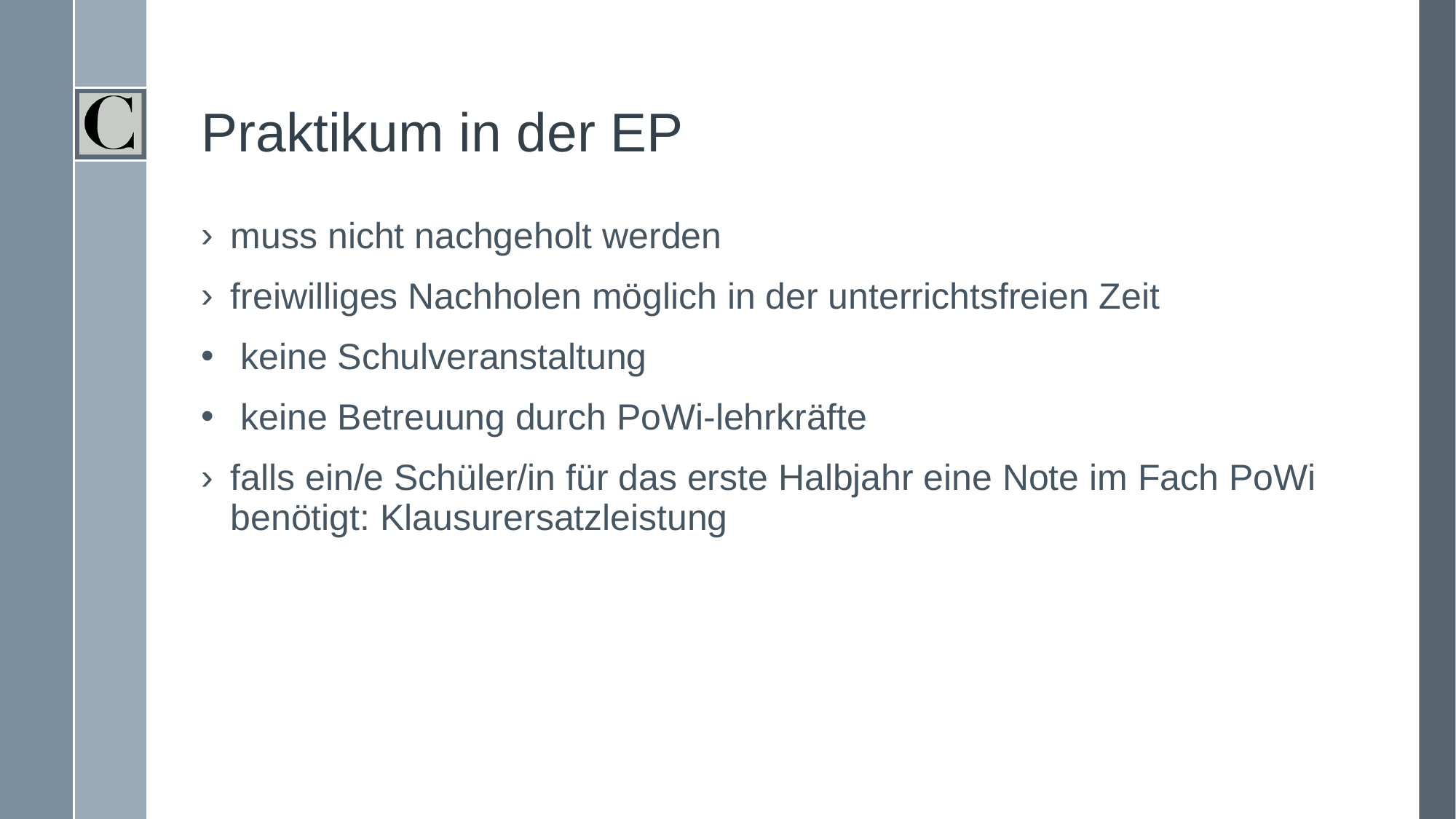

# Praktikum in der EP
muss nicht nachgeholt werden
freiwilliges Nachholen möglich in der unterrichtsfreien Zeit
 keine Schulveranstaltung
 keine Betreuung durch PoWi-lehrkräfte
falls ein/e Schüler/in für das erste Halbjahr eine Note im Fach PoWi benötigt: Klausurersatzleistung